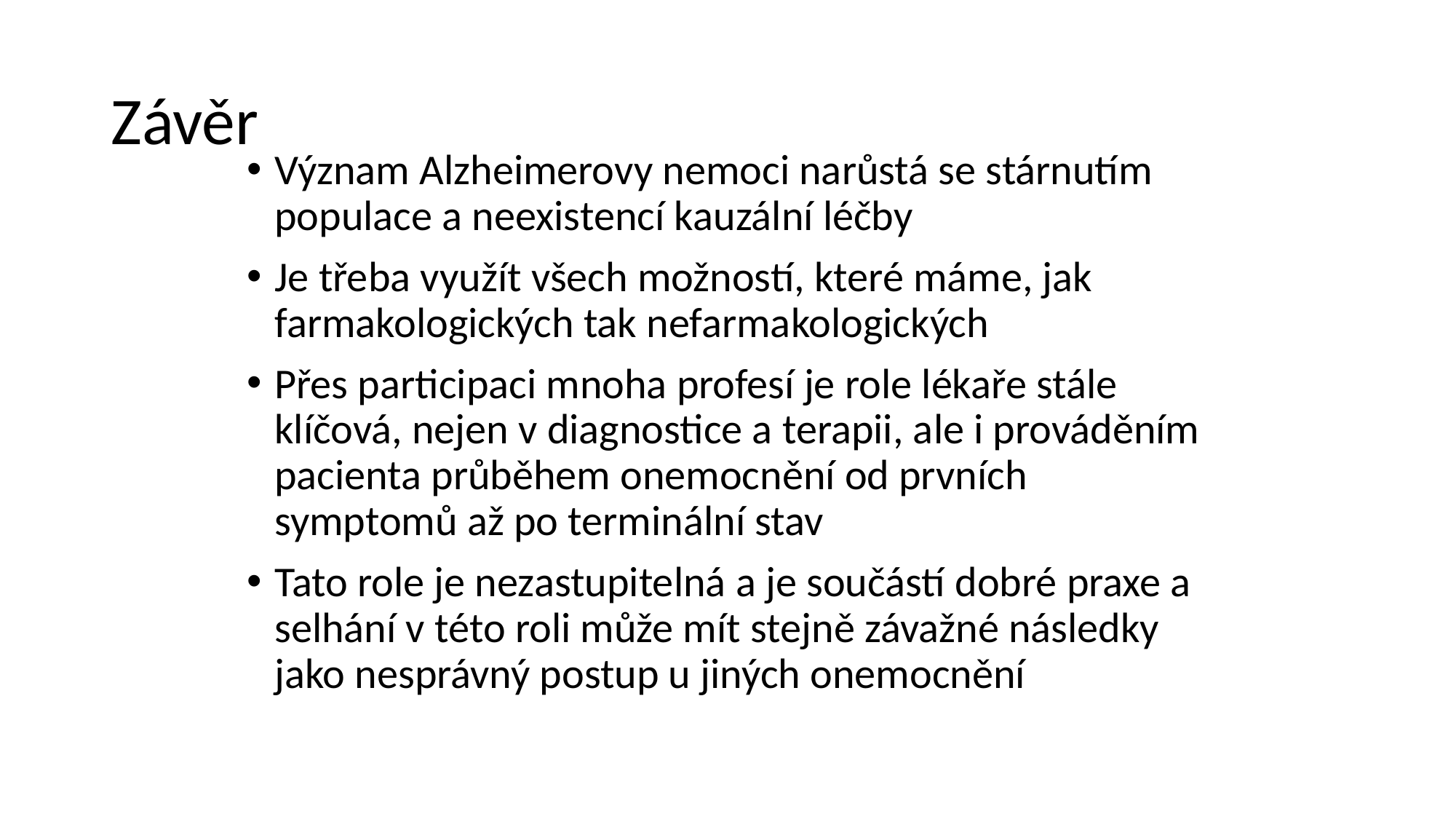

# Závěr
Význam Alzheimerovy nemoci narůstá se stárnutím populace a neexistencí kauzální léčby
Je třeba využít všech možností, které máme, jak farmakologických tak nefarmakologických
Přes participaci mnoha profesí je role lékaře stále klíčová, nejen v diagnostice a terapii, ale i prováděním pacienta průběhem onemocnění od prvních symptomů až po terminální stav
Tato role je nezastupitelná a je součástí dobré praxe a selhání v této roli může mít stejně závažné následky jako nesprávný postup u jiných onemocnění